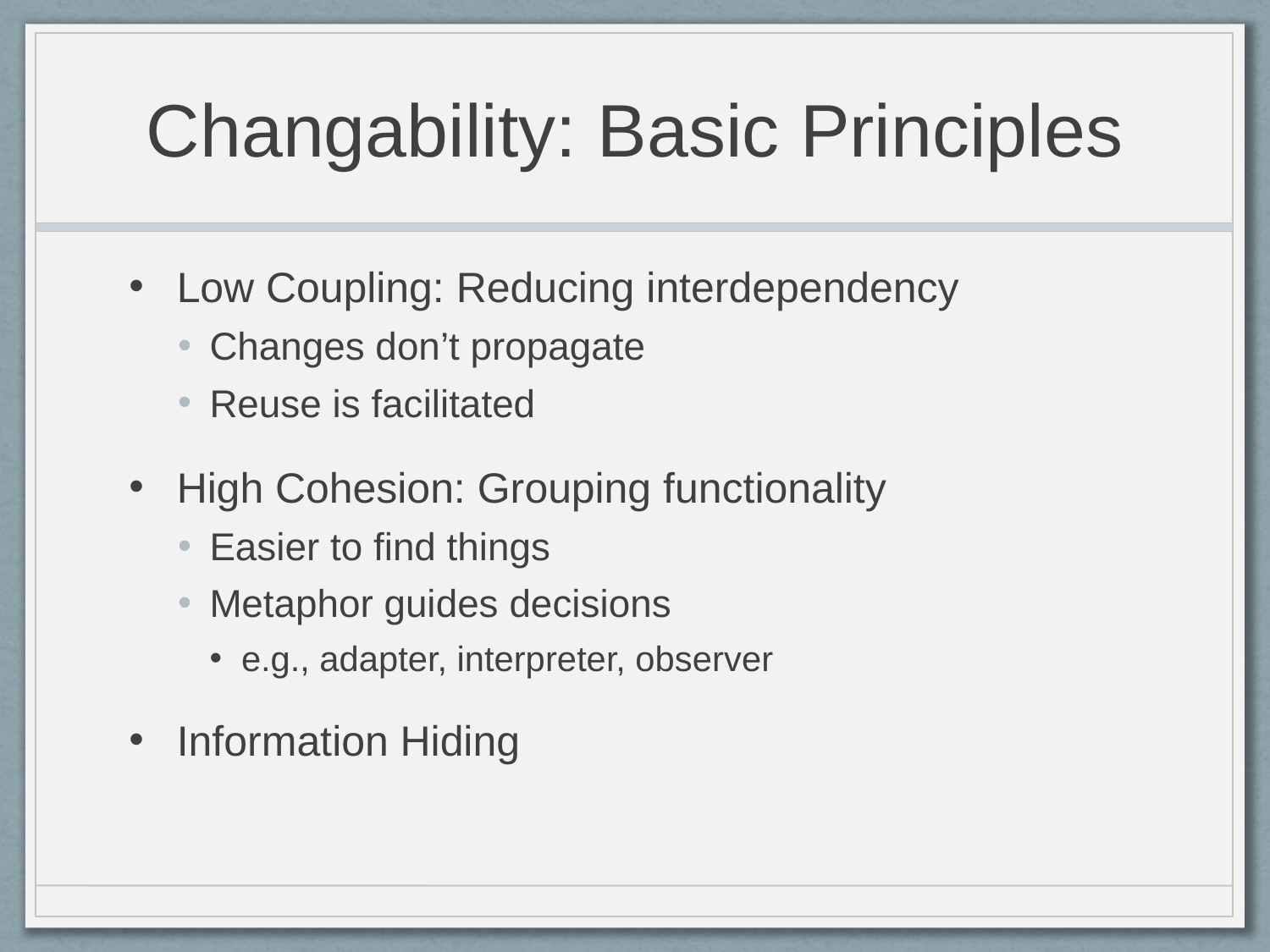

# Changability: Basic Principles
Low Coupling: Reducing interdependency
Changes don’t propagate
Reuse is facilitated
High Cohesion: Grouping functionality
Easier to find things
Metaphor guides decisions
e.g., adapter, interpreter, observer
Information Hiding